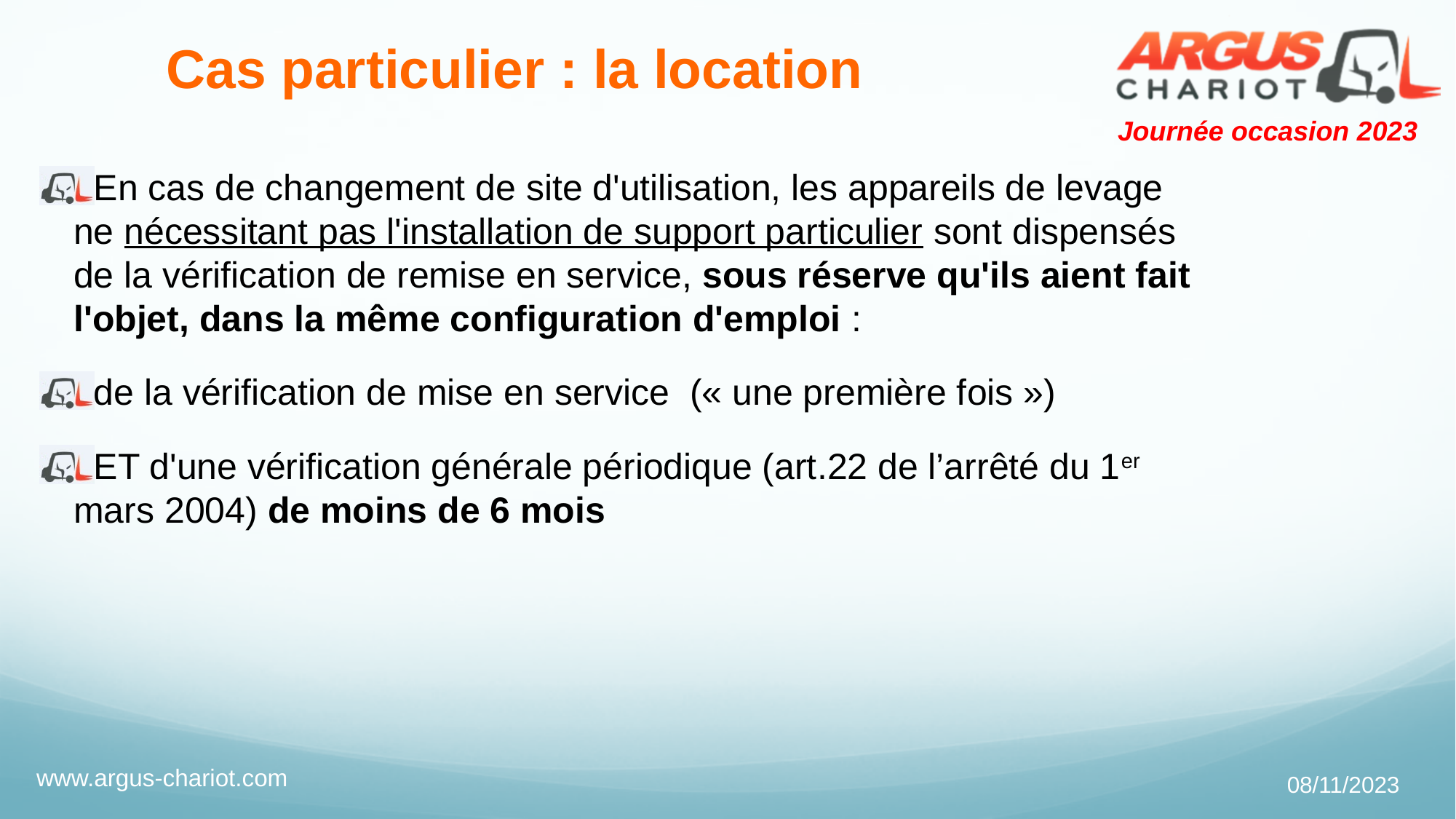

# Cas particulier : la location
En cas de changement de site d'utilisation, les appareils de levage ne nécessitant pas l'installation de support particulier sont dispensés de la vérification de remise en service, sous réserve qu'ils aient fait l'objet, dans la même configuration d'emploi :
de la vérification de mise en service  (« une première fois »)
ET d'une vérification générale périodique (art.22 de l’arrêté du 1er mars 2004) de moins de 6 mois